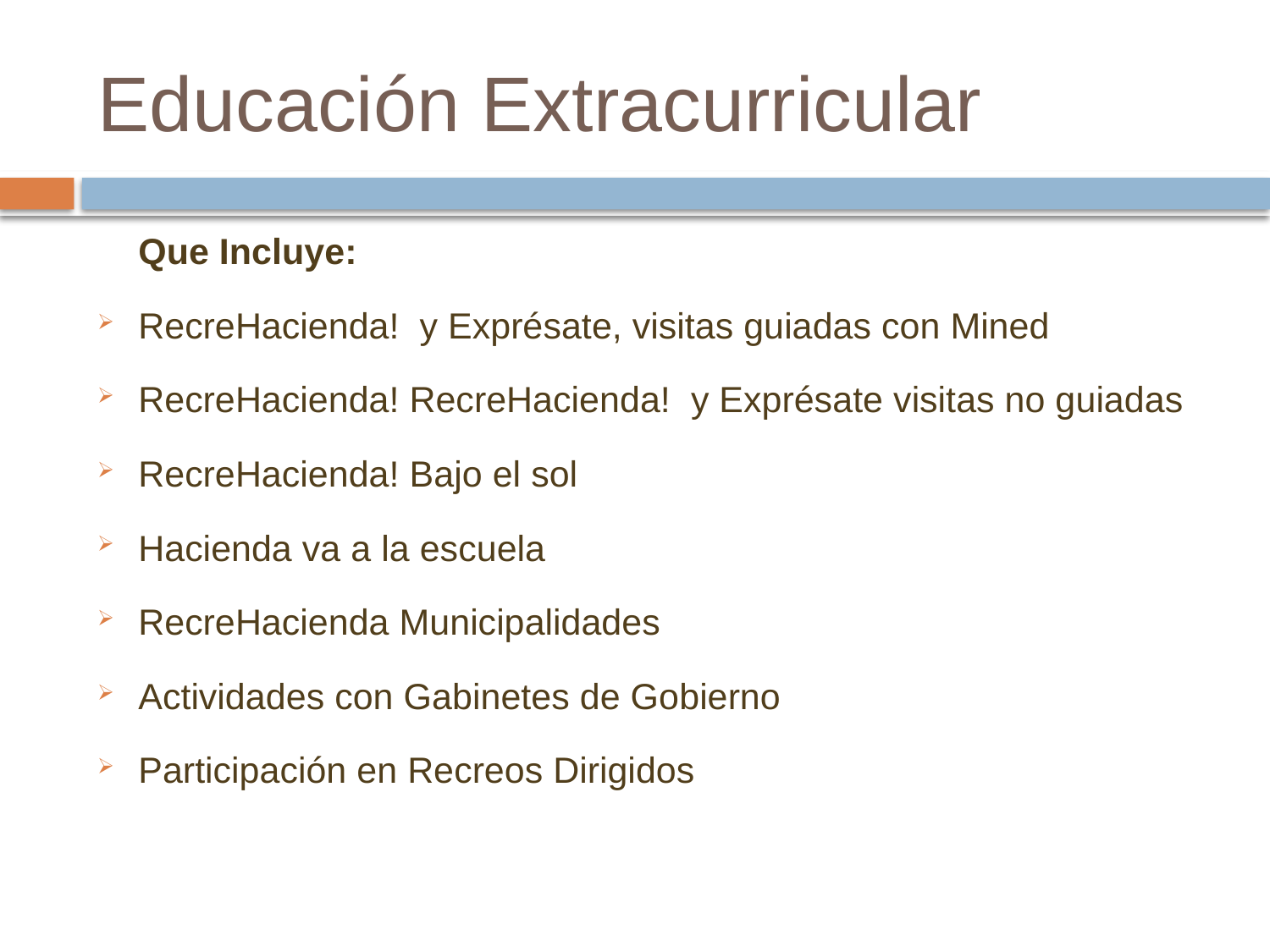

# Educación Extracurricular
		Que Incluye:
RecreHacienda!  y Exprésate, visitas guiadas con Mined
RecreHacienda! RecreHacienda!  y Exprésate visitas no guiadas
RecreHacienda! Bajo el sol
Hacienda va a la escuela
RecreHacienda Municipalidades
Actividades con Gabinetes de Gobierno
Participación en Recreos Dirigidos